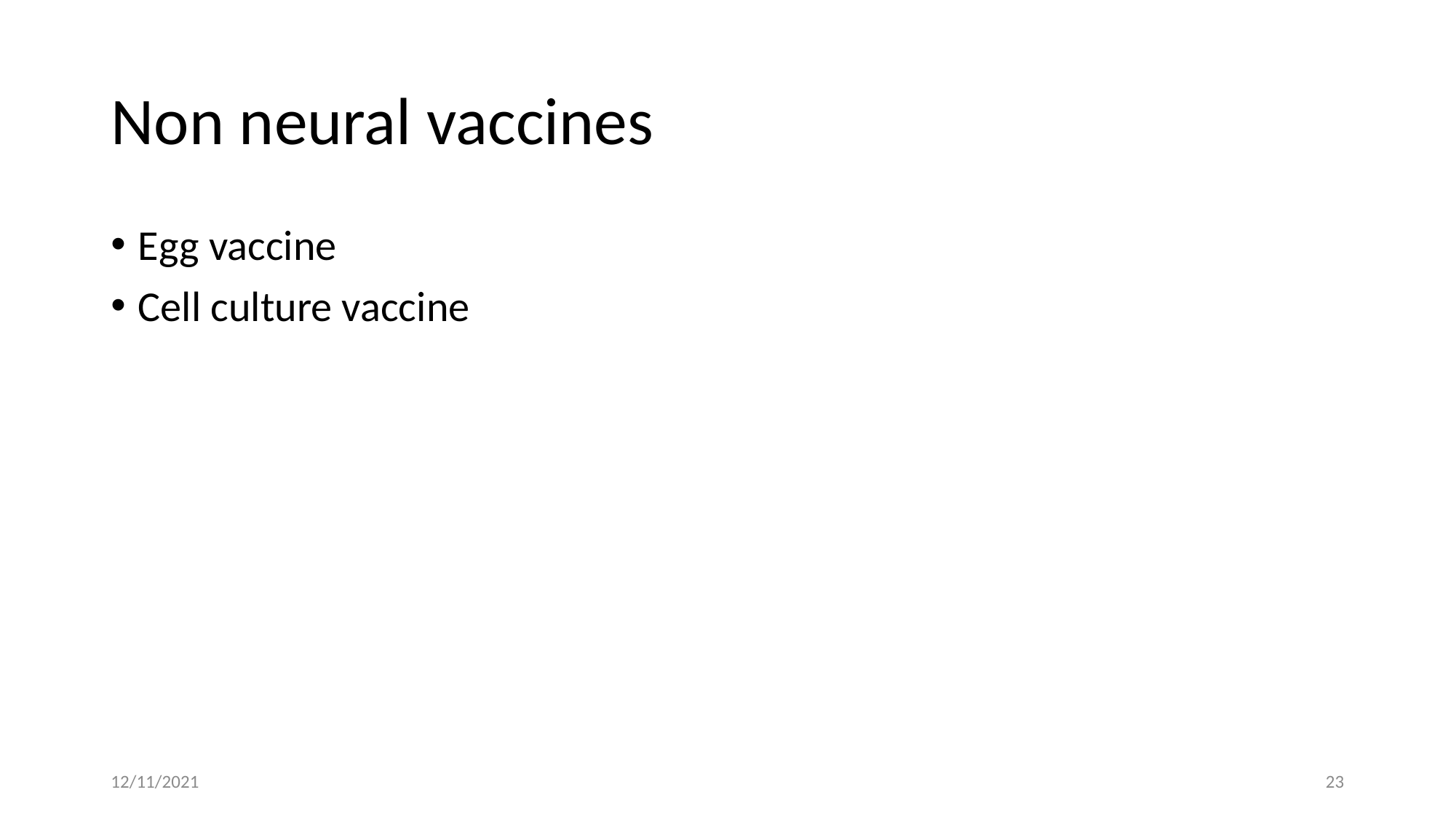

# Non neural vaccines
Egg vaccine
Cell culture vaccine
12/11/2021

23